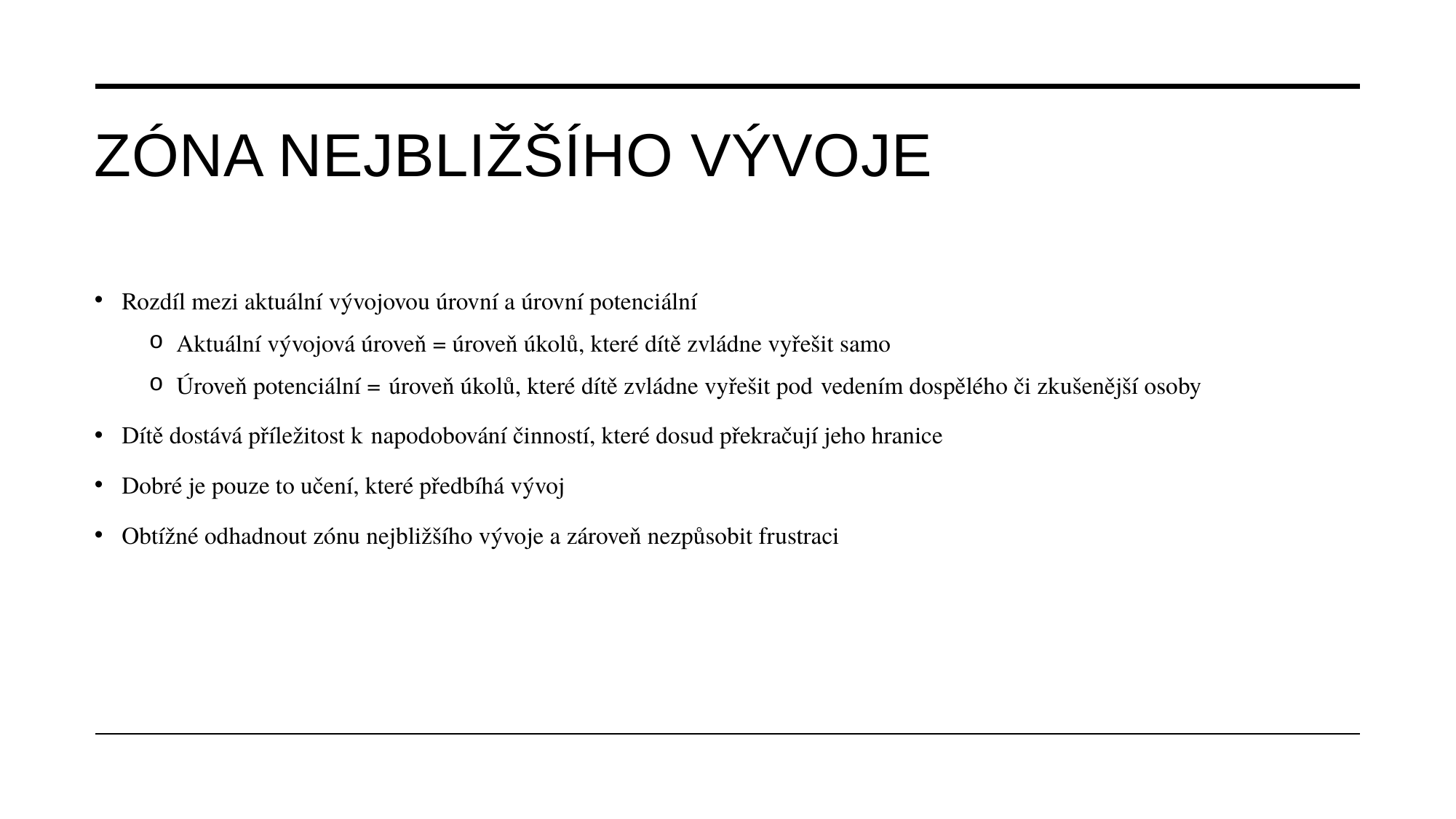

# ZÓNA NEJBLIŽŠÍHO VÝVOJE
Rozdíl mezi aktuální vývojovou úrovní a úrovní potenciální
Aktuální vývojová úroveň = úroveň úkolů, které dítě zvládne vyřešit samo
Úroveň potenciální = úroveň úkolů, které dítě zvládne vyřešit pod vedením dospělého či zkušenější osoby
Dítě dostává příležitost k napodobování činností, které dosud překračují jeho hranice
Dobré je pouze to učení, které předbíhá vývoj
Obtížné odhadnout zónu nejbližšího vývoje a zároveň nezpůsobit frustraci